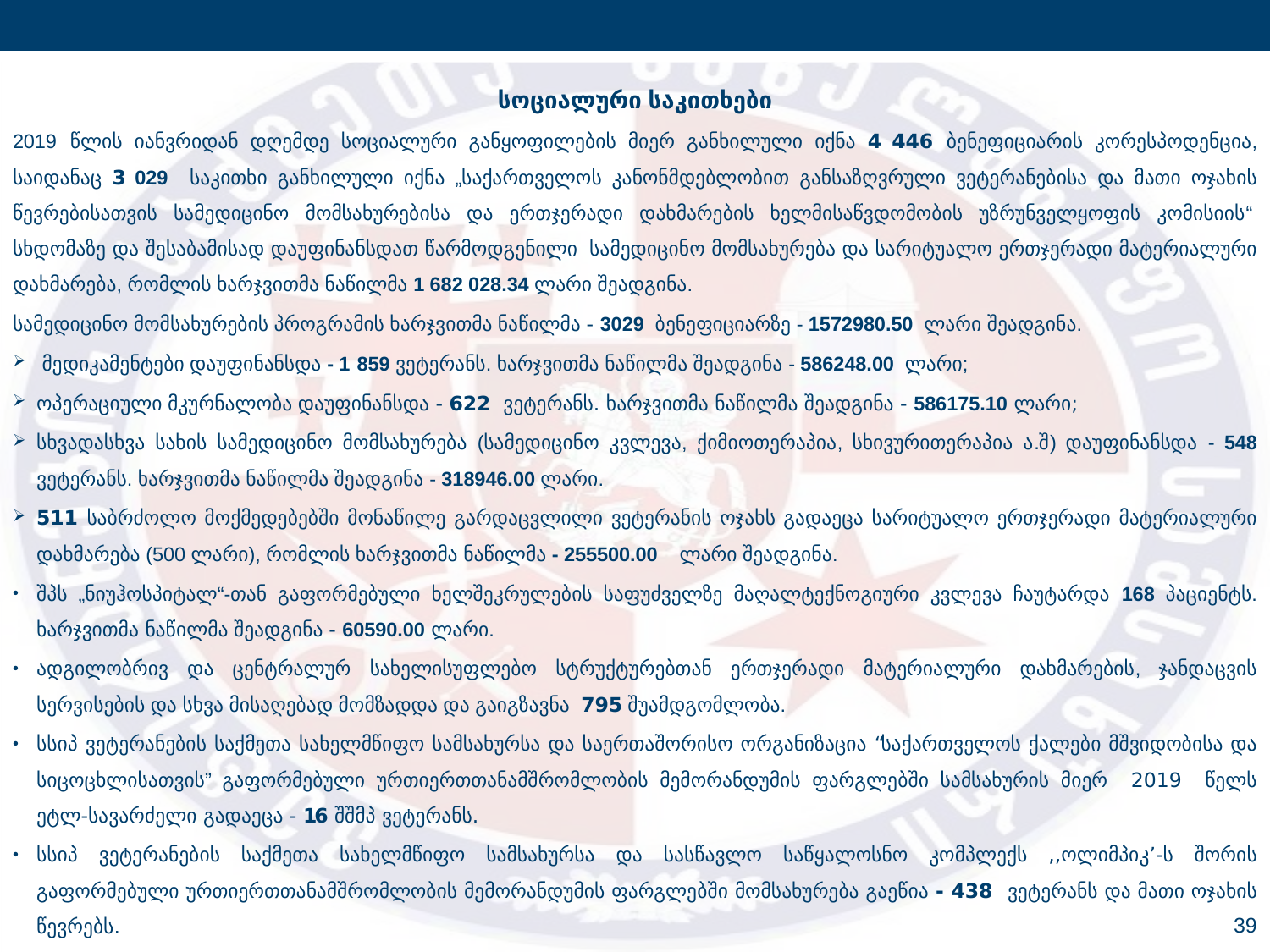

სოციალური საკითხები
2019 წლის იანვრიდან დღემდე სოციალური განყოფილების მიერ განხილული იქნა 4 446 ბენეფიციარის კორესპოდენცია, საიდანაც 3 029  საკითხი განხილული იქნა „საქართველოს კანონმდებლობით განსაზღვრული ვეტერანებისა და მათი ოჯახის წევრებისათვის სამედიცინო მომსახურებისა და ერთჯერადი დახმარების ხელმისაწვდომობის უზრუნველყოფის კომისიის“  სხდომაზე და შესაბამისად დაუფინანსდათ წარმოდგენილი  სამედიცინო მომსახურება და სარიტუალო ერთჯერადი მატერიალური დახმარება, რომლის ხარჯვითმა ნაწილმა 1 682 028.34 ლარი შეადგინა.
სამედიცინო მომსახურების პროგრამის ხარჯვითმა ნაწილმა - 3029  ბენეფიციარზე - 1572980.50  ლარი შეადგინა.
 მედიკამენტები დაუფინანსდა - 1 859 ვეტერანს. ხარჯვითმა ნაწილმა შეადგინა - 586248.00  ლარი;
ოპერაციული მკურნალობა დაუფინანსდა - 622  ვეტერანს. ხარჯვითმა ნაწილმა შეადგინა - 586175.10 ლარი;
სხვადასხვა სახის სამედიცინო მომსახურება (სამედიცინო კვლევა, ქიმიოთერაპია, სხივურითერაპია ა.შ) დაუფინანსდა - 548 ვეტერანს. ხარჯვითმა ნაწილმა შეადგინა - 318946.00 ლარი.
511 საბრძოლო მოქმედებებში მონაწილე გარდაცვლილი ვეტერანის ოჯახს გადაეცა სარიტუალო ერთჯერადი მატერიალური დახმარება (500 ლარი), რომლის ხარჯვითმა ნაწილმა - 255500.00    ლარი შეადგინა.
შპს „ნიუჰოსპიტალ“-თან გაფორმებული ხელშეკრულების საფუძველზე მაღალტექნოგიური კვლევა ჩაუტარდა 168 პაციენტს. ხარჯვითმა ნაწილმა შეადგინა - 60590.00 ლარი.
ადგილობრივ და ცენტრალურ სახელისუფლებო სტრუქტურებთან ერთჯერადი მატერიალური დახმარების, ჯანდაცვის სერვისების და სხვა მისაღებად მომზადდა და გაიგზავნა  795 შუამდგომლობა.
სსიპ ვეტერანების საქმეთა სახელმწიფო სამსახურსა და საერთაშორისო ორგანიზაცია “საქართველოს ქალები მშვიდობისა და სიცოცხლისათვის” გაფორმებული ურთიერთთანამშრომლობის მემორანდუმის ფარგლებში სამსახურის მიერ  2019  წელს ეტლ-სავარძელი გადაეცა - 16 შშმპ ვეტერანს.
სსიპ ვეტერანების საქმეთა სახელმწიფო სამსახურსა და სასწავლო საწყალოსნო კომპლექს ,,ოლიმპიკ’-ს შორის გაფორმებული ურთიერთთანამშრომლობის მემორანდუმის ფარგლებში მომსახურება გაეწია - 438  ვეტერანს და მათი ოჯახის წევრებს.

39